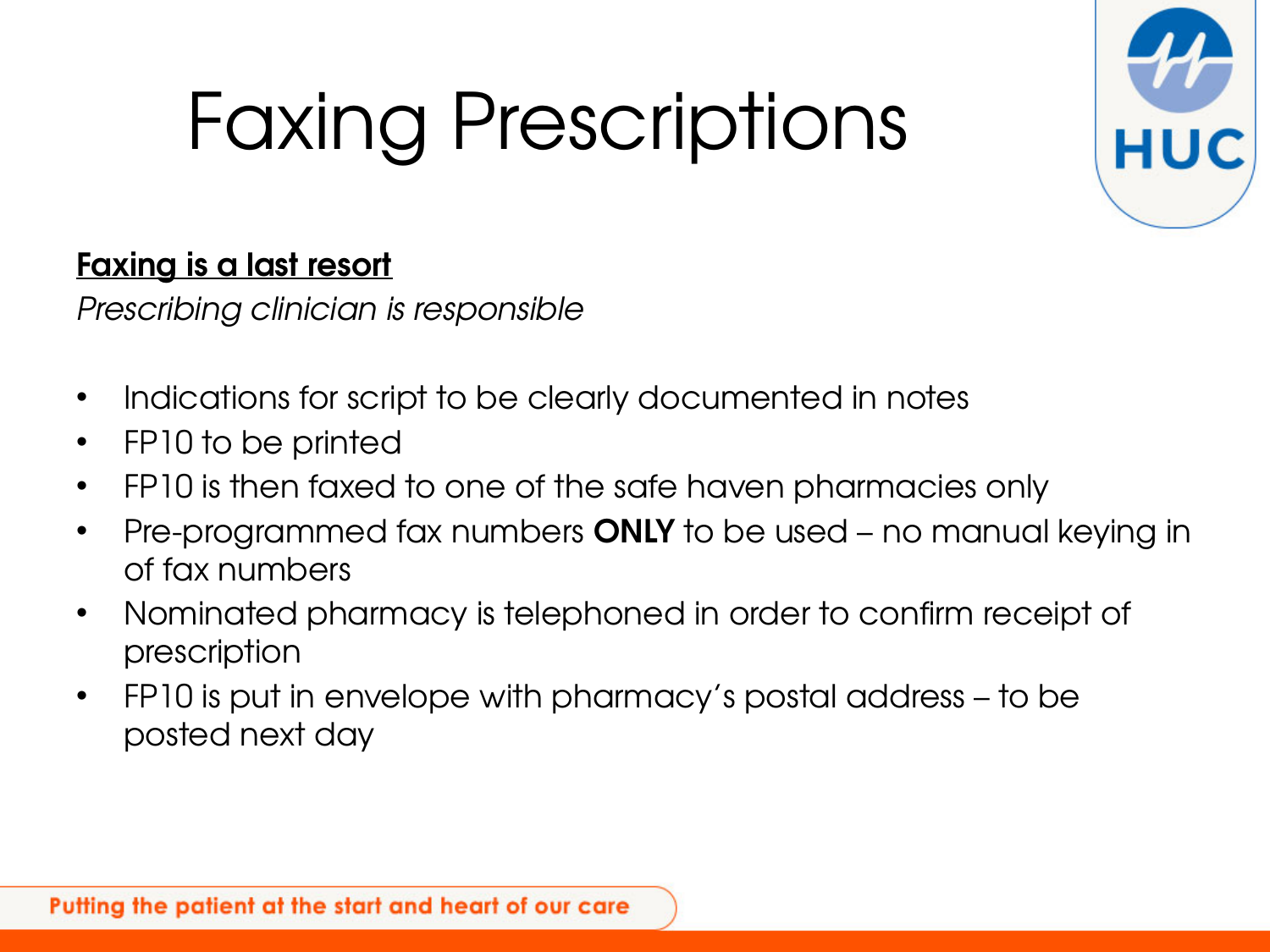

# Faxing Prescriptions
Faxing is a last resort
Prescribing clinician is responsible

Indications for script to be clearly documented in notes
FP10 to be printed
FP10 is then faxed to one of the safe haven pharmacies only
Pre-programmed fax numbers ONLY to be used – no manual keying in of fax numbers
Nominated pharmacy is telephoned in order to confirm receipt of prescription
FP10 is put in envelope with pharmacy’s postal address – to be posted next day